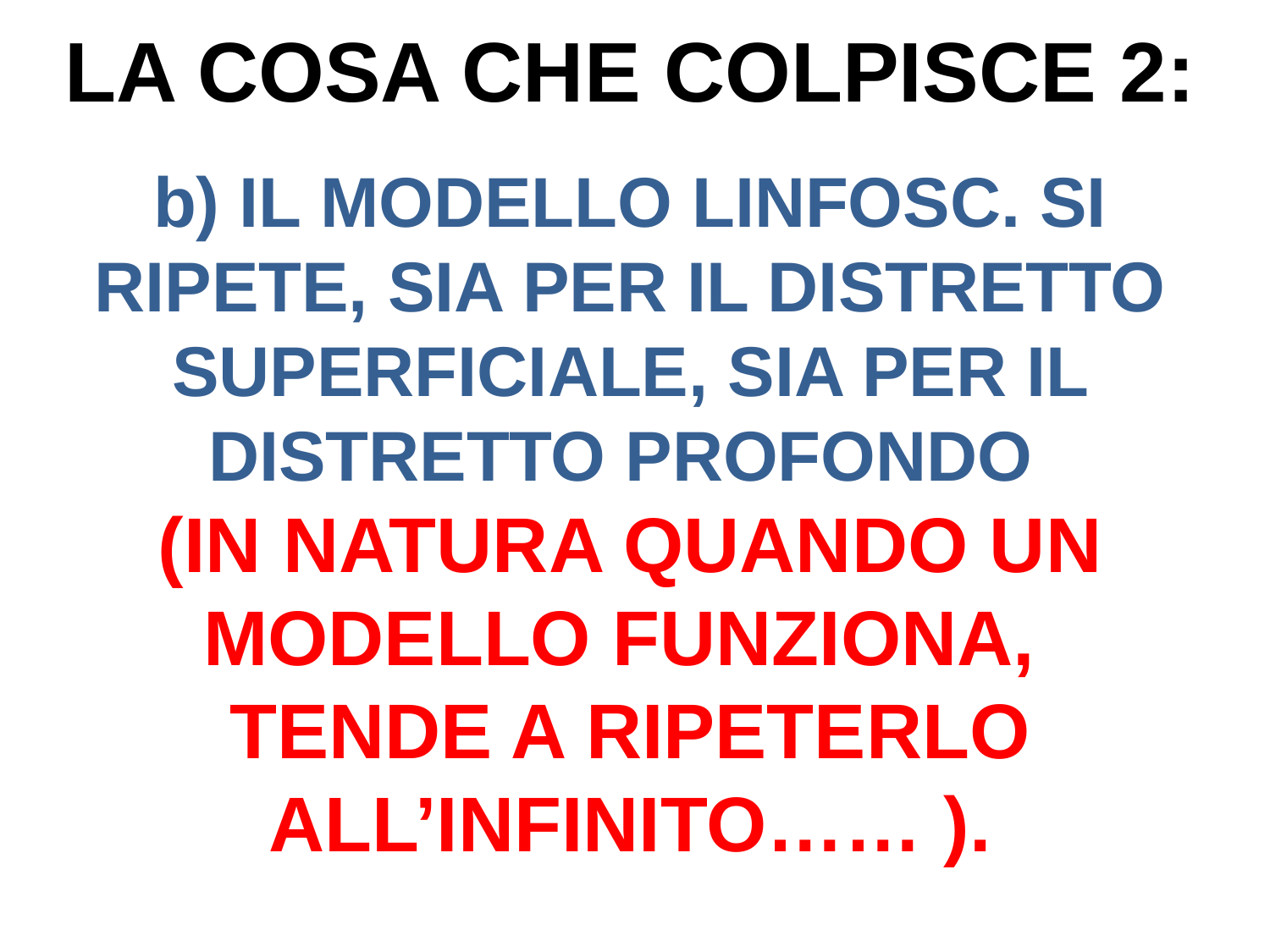

LA COSA CHE COLPISCE 2:
b) IL MODELLO LINFOSC. SI RIPETE, SIA PER IL DISTRETTO SUPERFICIALE, SIA PER IL DISTRETTO PROFONDO
(IN NATURA QUANDO UN MODELLO FUNZIONA,
TENDE A RIPETERLO ALL’INFINITO…… ).